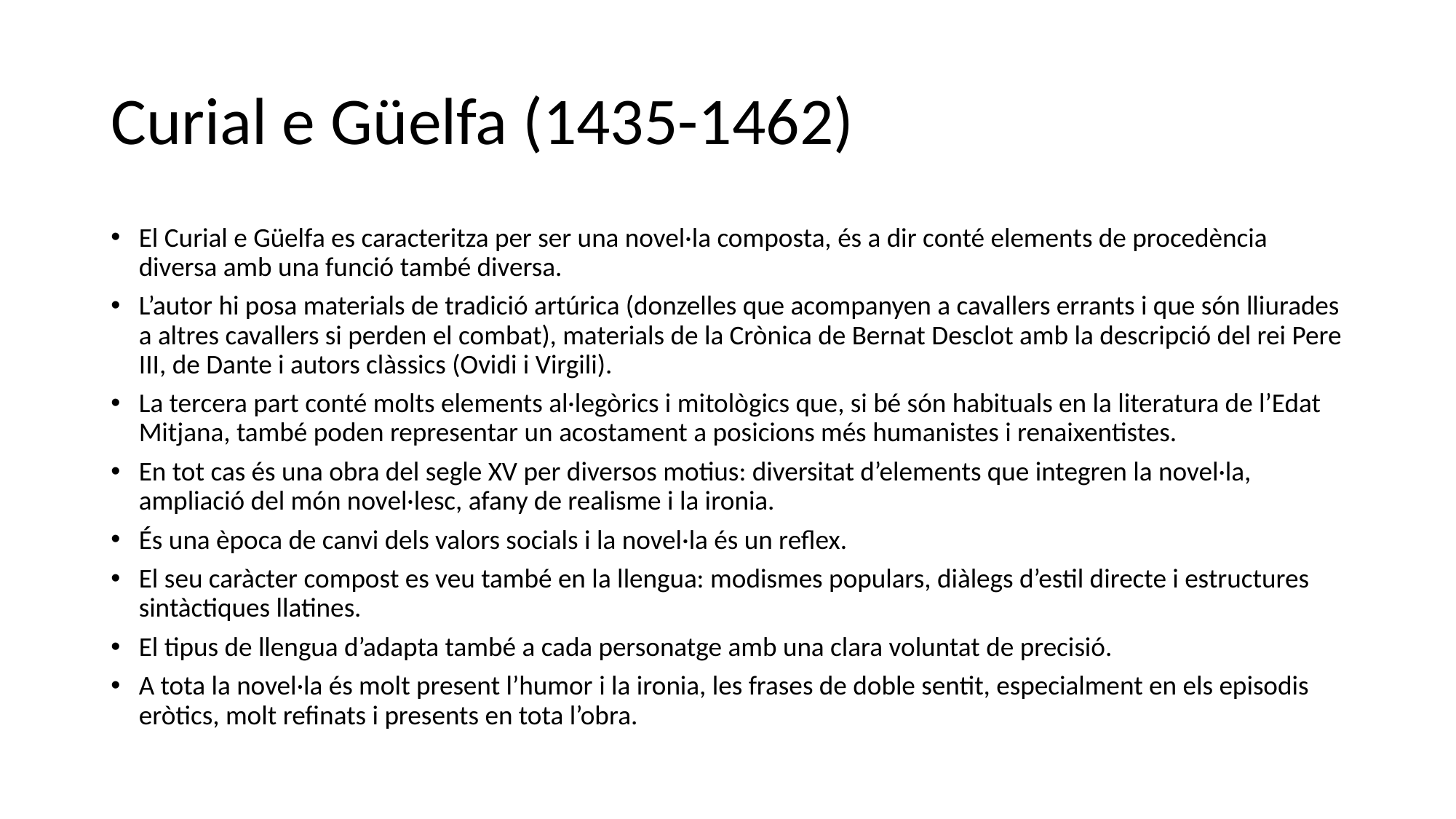

# Curial e Güelfa (1435-1462)
El Curial e Güelfa es caracteritza per ser una novel·la composta, és a dir conté elements de procedència diversa amb una funció també diversa.
L’autor hi posa materials de tradició artúrica (donzelles que acompanyen a cavallers errants i que són lliurades a altres cavallers si perden el combat), materials de la Crònica de Bernat Desclot amb la descripció del rei Pere III, de Dante i autors clàssics (Ovidi i Virgili).
La tercera part conté molts elements al·legòrics i mitològics que, si bé són habituals en la literatura de l’Edat Mitjana, també poden representar un acostament a posicions més humanistes i renaixentistes.
En tot cas és una obra del segle XV per diversos motius: diversitat d’elements que integren la novel·la, ampliació del món novel·lesc, afany de realisme i la ironia.
És una època de canvi dels valors socials i la novel·la és un reflex.
El seu caràcter compost es veu també en la llengua: modismes populars, diàlegs d’estil directe i estructures sintàctiques llatines.
El tipus de llengua d’adapta també a cada personatge amb una clara voluntat de precisió.
A tota la novel·la és molt present l’humor i la ironia, les frases de doble sentit, especialment en els episodis eròtics, molt refinats i presents en tota l’obra.